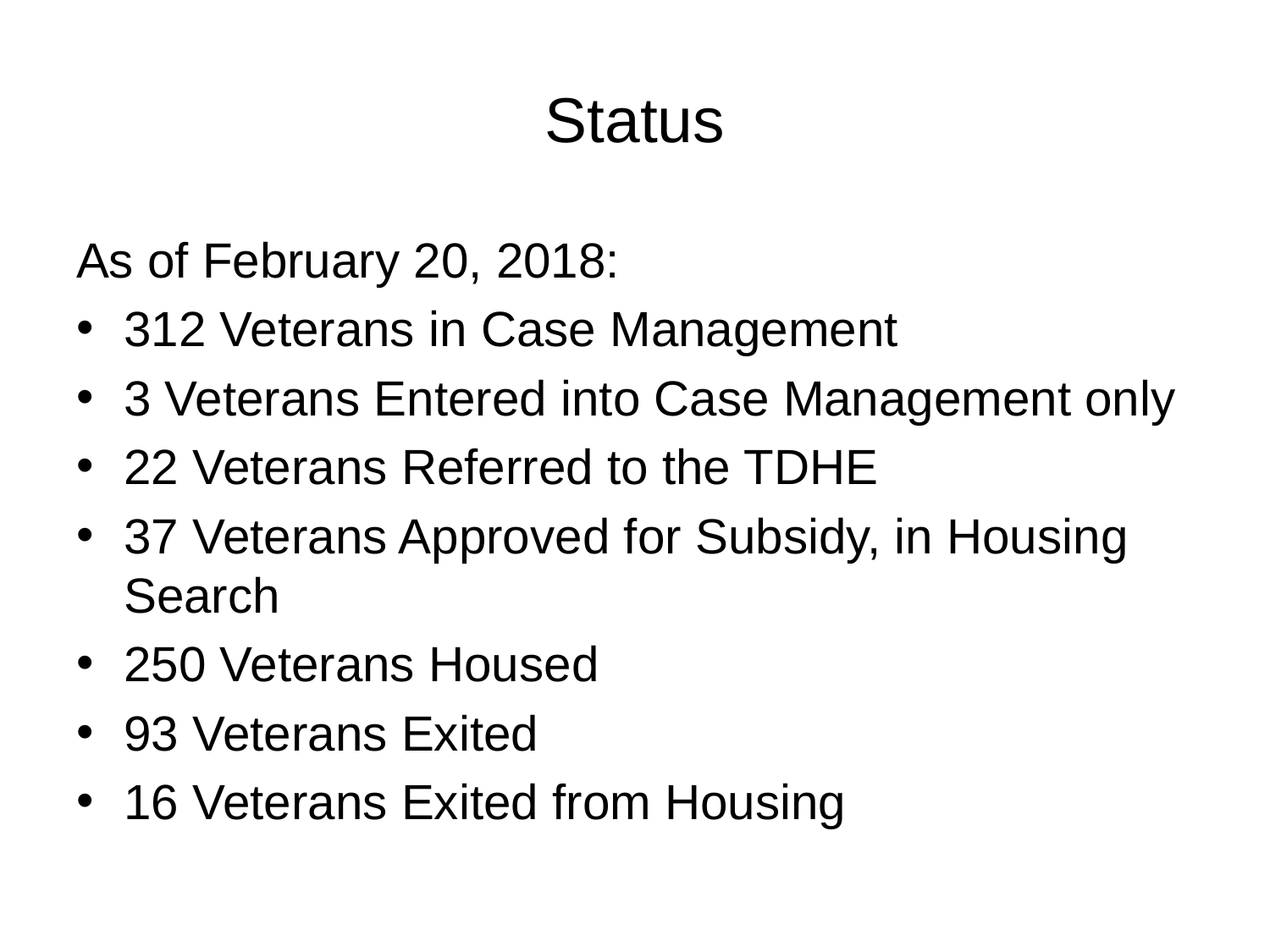

# Status
As of February 20, 2018:
312 Veterans in Case Management
3 Veterans Entered into Case Management only
22 Veterans Referred to the TDHE
37 Veterans Approved for Subsidy, in Housing Search
250 Veterans Housed
93 Veterans Exited
16 Veterans Exited from Housing